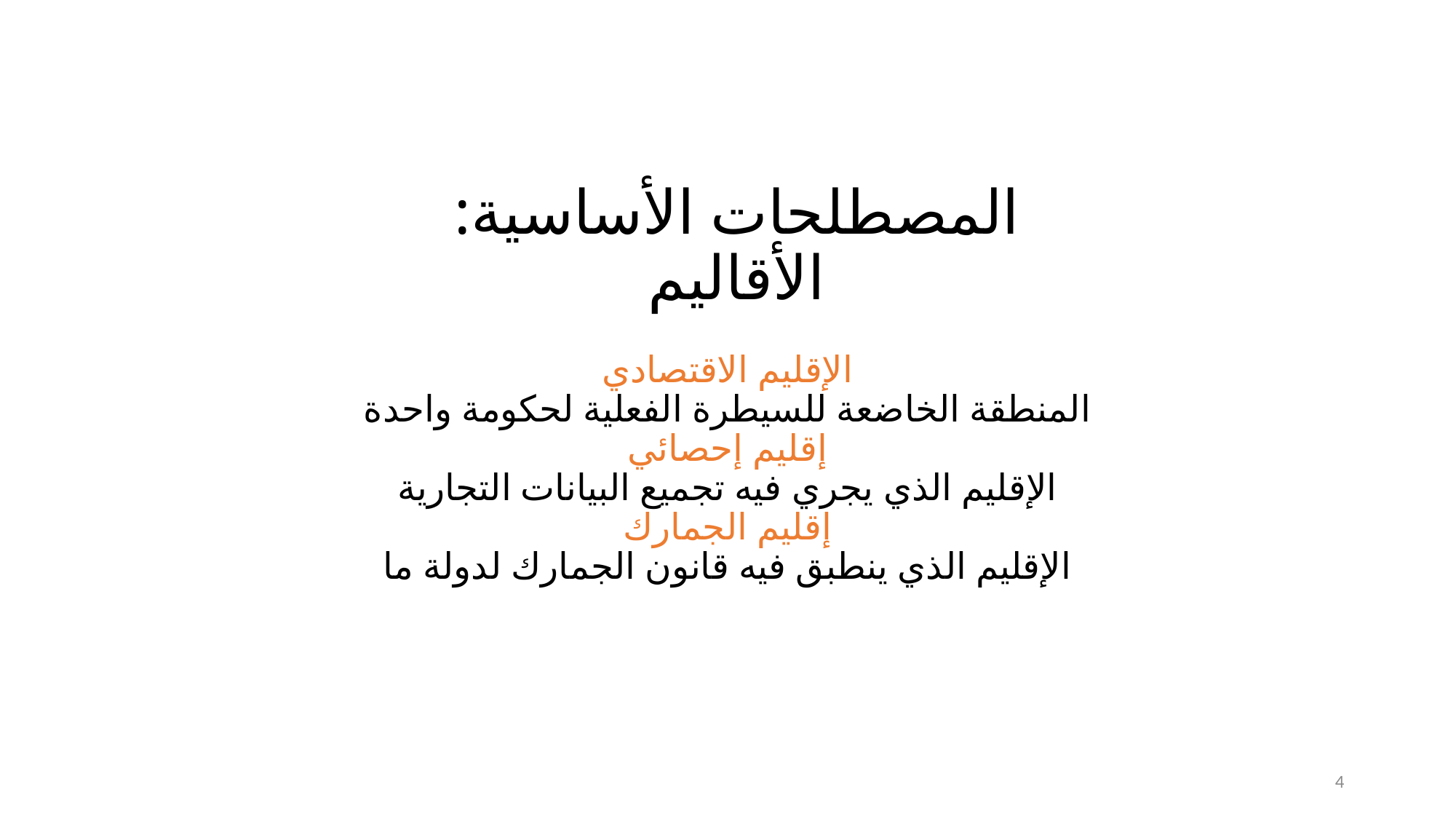

# المصطلحات الأساسية: الأقاليم
الإقليم الاقتصادي
المنطقة الخاضعة للسيطرة الفعلية لحكومة واحدة
إقليم إحصائي
الإقليم الذي يجري فيه تجميع البيانات التجارية
إقليم الجمارك
الإقليم الذي ينطبق فيه قانون الجمارك لدولة ما
4